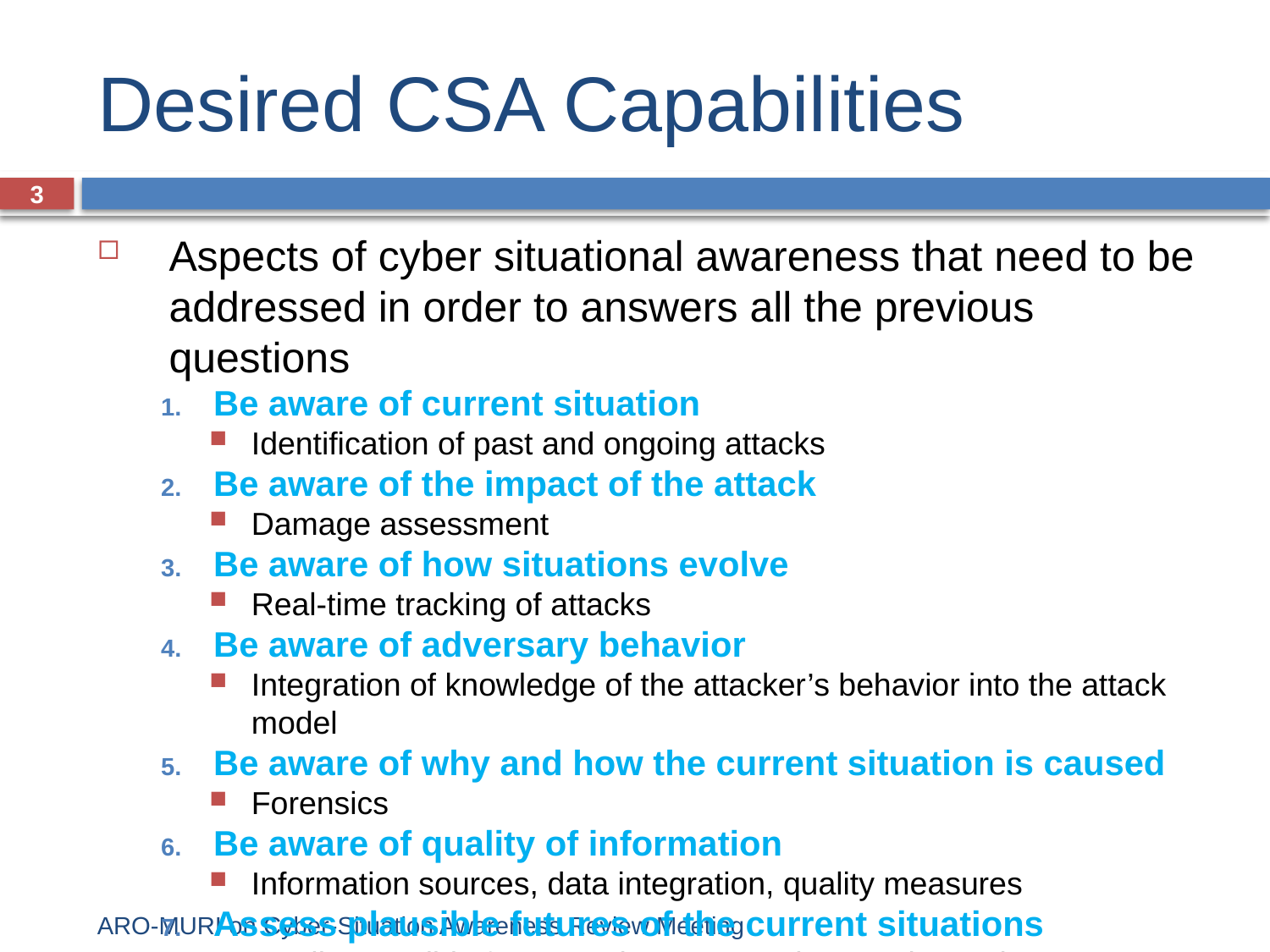

# Desired CSA Capabilities
3
Aspects of cyber situational awareness that need to be addressed in order to answers all the previous questions
Be aware of current situation
Identification of past and ongoing attacks
Be aware of the impact of the attack
Damage assessment
Be aware of how situations evolve
Real-time tracking of attacks
Be aware of adversary behavior
Integration of knowledge of the attacker’s behavior into the attack model
Be aware of why and how the current situation is caused
Forensics
Be aware of quality of information
Information sources, data integration, quality measures
Assess plausible futures of the current situations
Predict possible future and recommend corrective actions
ARO-MURI on Cyber-Situation Awareness Review Meeting